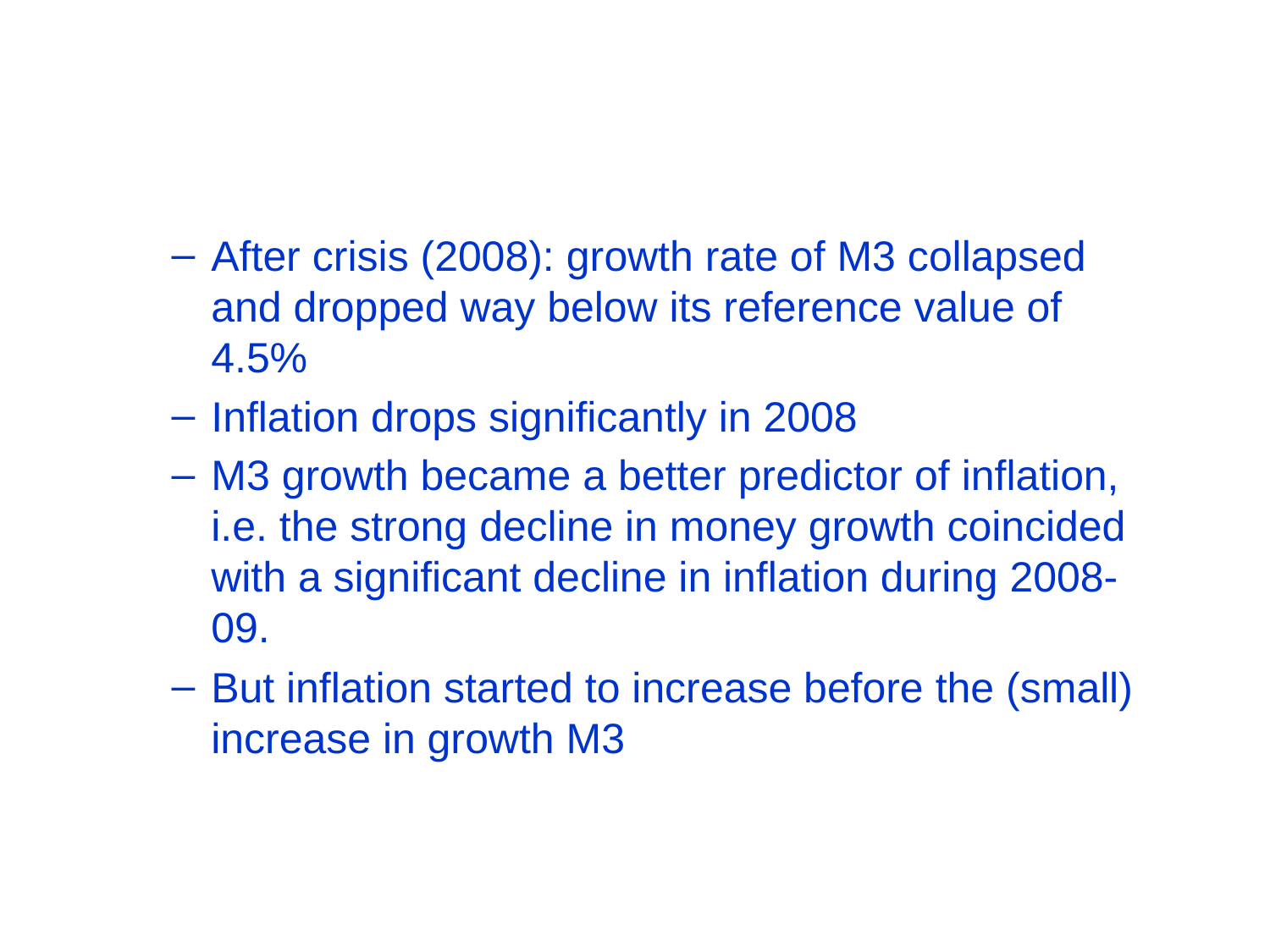

#
After crisis (2008): growth rate of M3 collapsed and dropped way below its reference value of 4.5%
Inflation drops significantly in 2008
M3 growth became a better predictor of inflation, i.e. the strong decline in money growth coincided with a significant decline in inflation during 2008-09.
But inflation started to increase before the (small) increase in growth M3